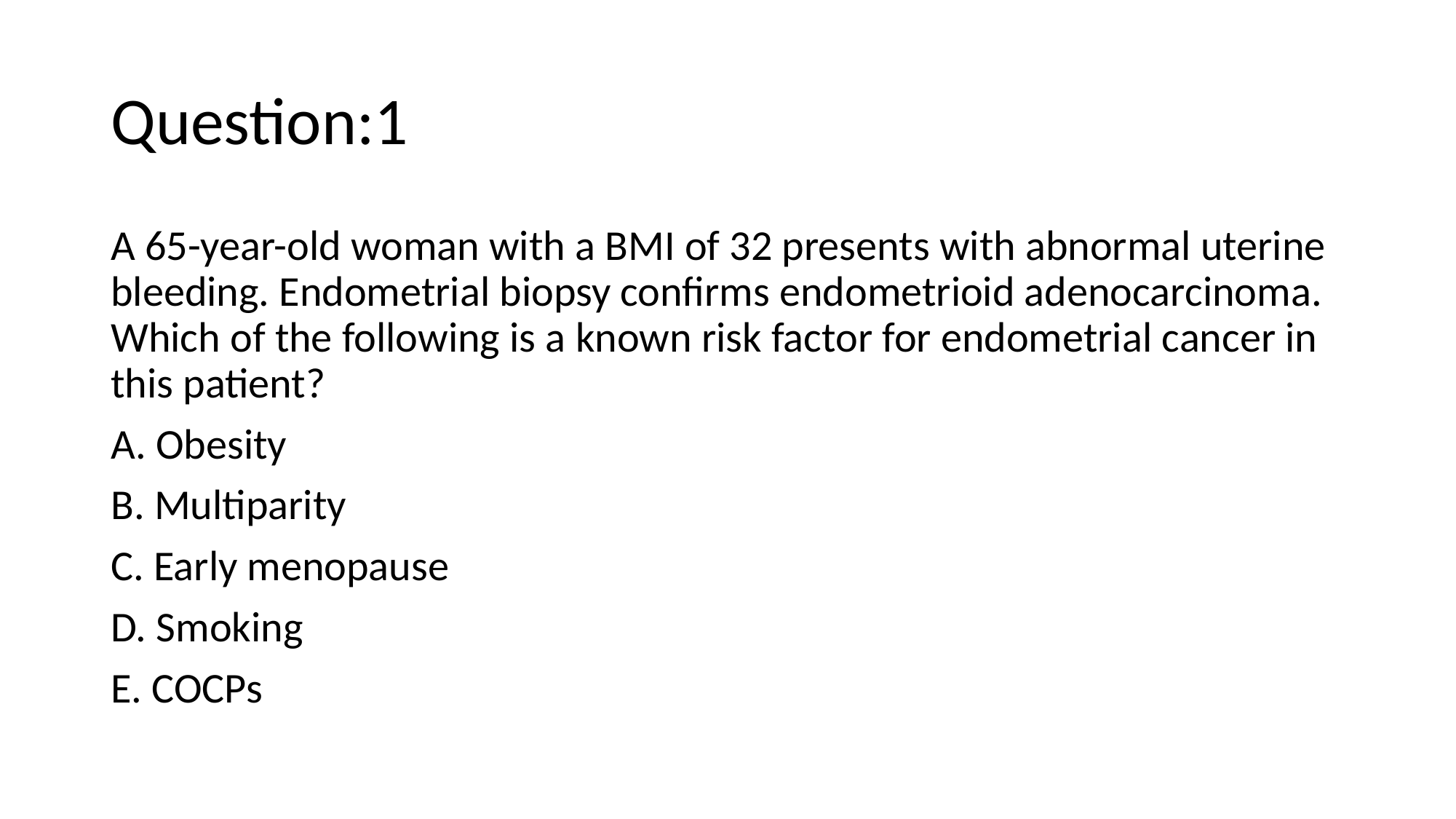

# Question:1
A 65-year-old woman with a BMI of 32 presents with abnormal uterine bleeding. Endometrial biopsy confirms endometrioid adenocarcinoma. Which of the following is a known risk factor for endometrial cancer in this patient?
A. Obesity
B. Multiparity
C. Early menopause
D. Smoking
E. COCPs